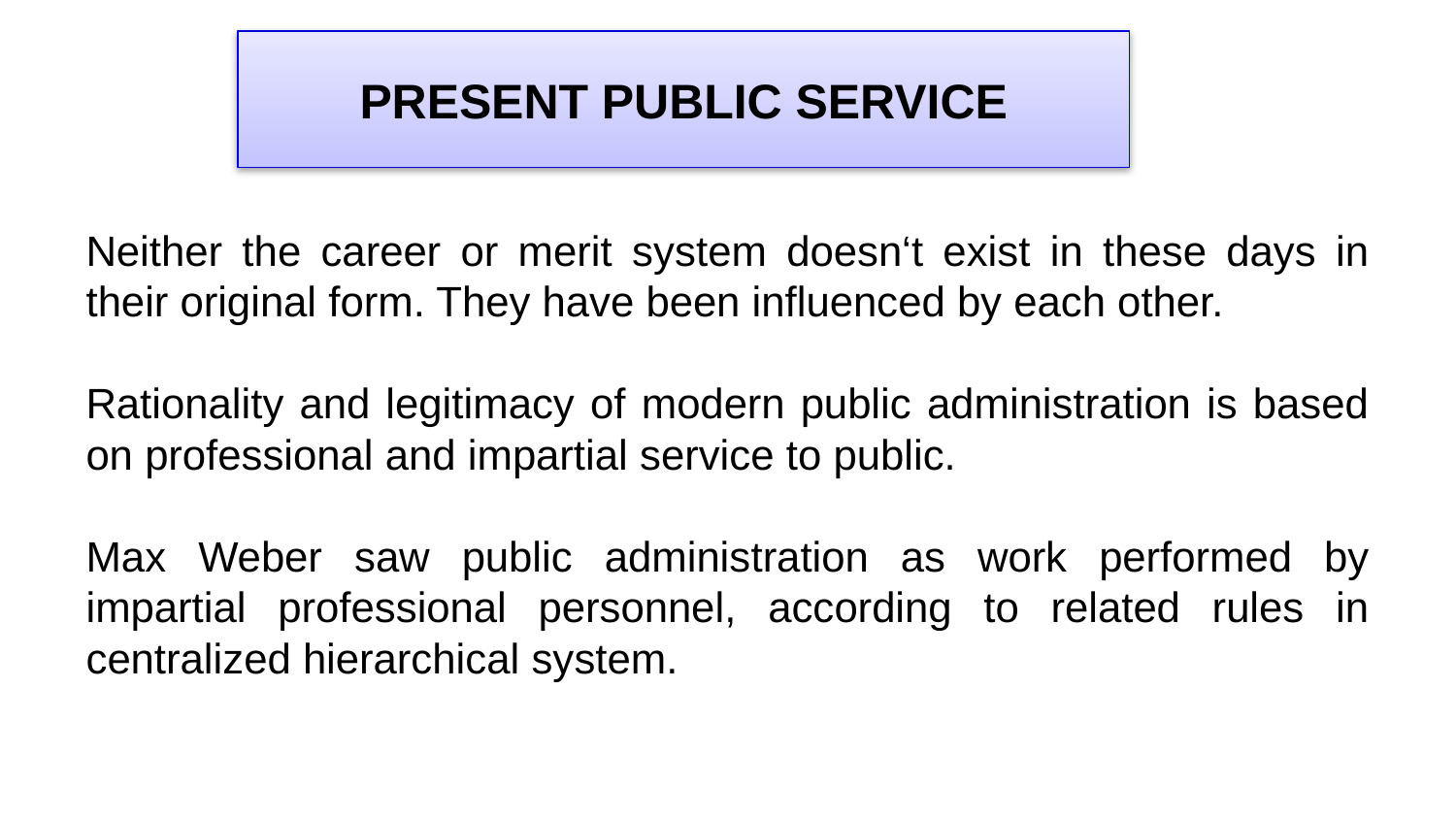

Present public service
Neither the career or merit system doesn‘t exist in these days in their original form. They have been influenced by each other.

Rationality and legitimacy of modern public administration is based on professional and impartial service to public.

Max Weber saw public administration as work performed by impartial professional personnel, according to related rules in centralized hierarchical system.